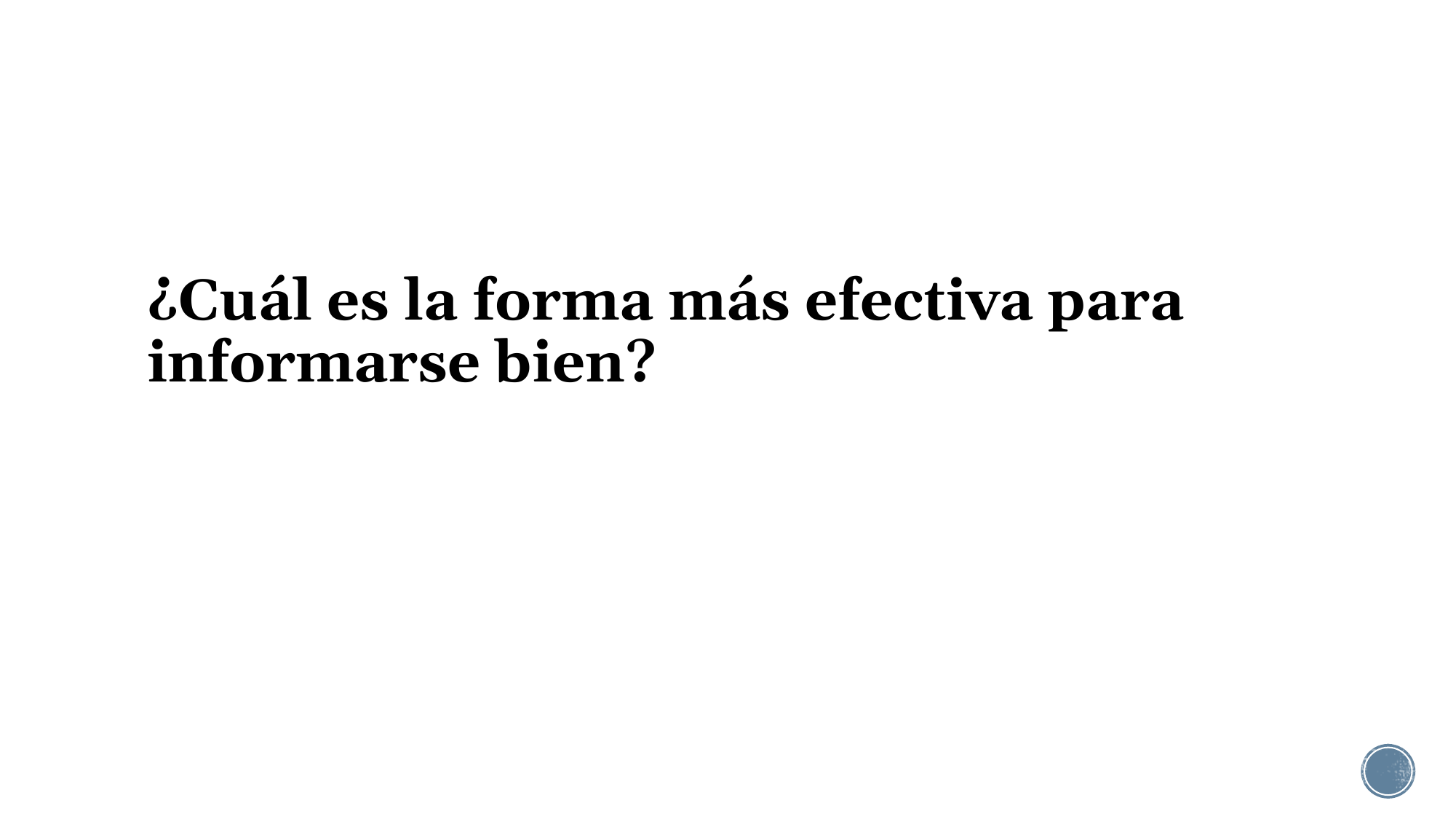

# ¿Cuál es la forma más efectiva para informarse bien?